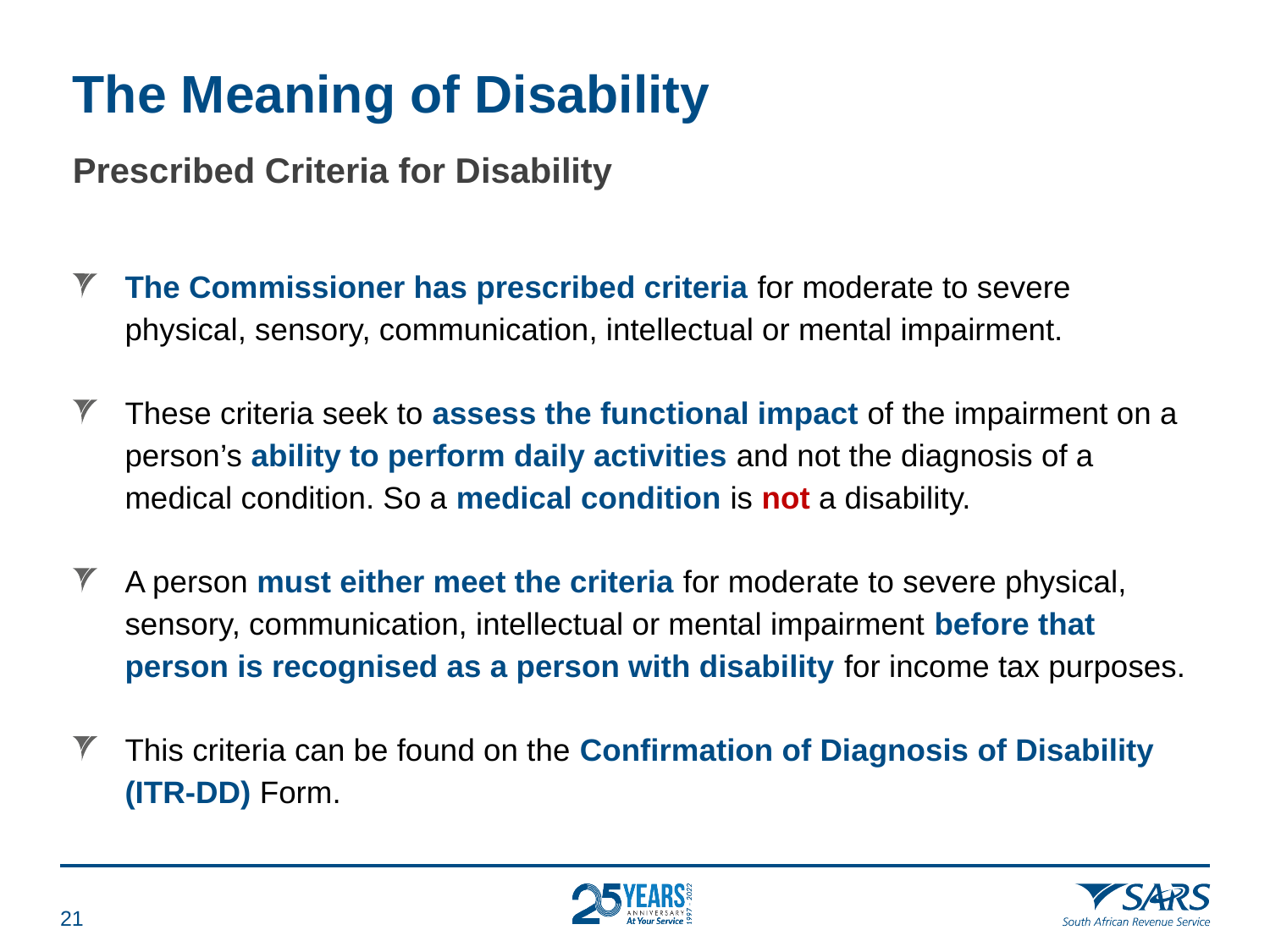

# The Meaning of Disability
Prescribed Criteria for Disability
The Commissioner has prescribed criteria for moderate to severe physical, sensory, communication, intellectual or mental impairment.

These criteria seek to assess the functional impact of the impairment on a person’s ability to perform daily activities and not the diagnosis of a medical condition. So a medical condition is not a disability.

A person must either meet the criteria for moderate to severe physical, sensory, communication, intellectual or mental impairment before that person is recognised as a person with disability for income tax purposes.

This criteria can be found on the Confirmation of Diagnosis of Disability (ITR-DD) Form.

21